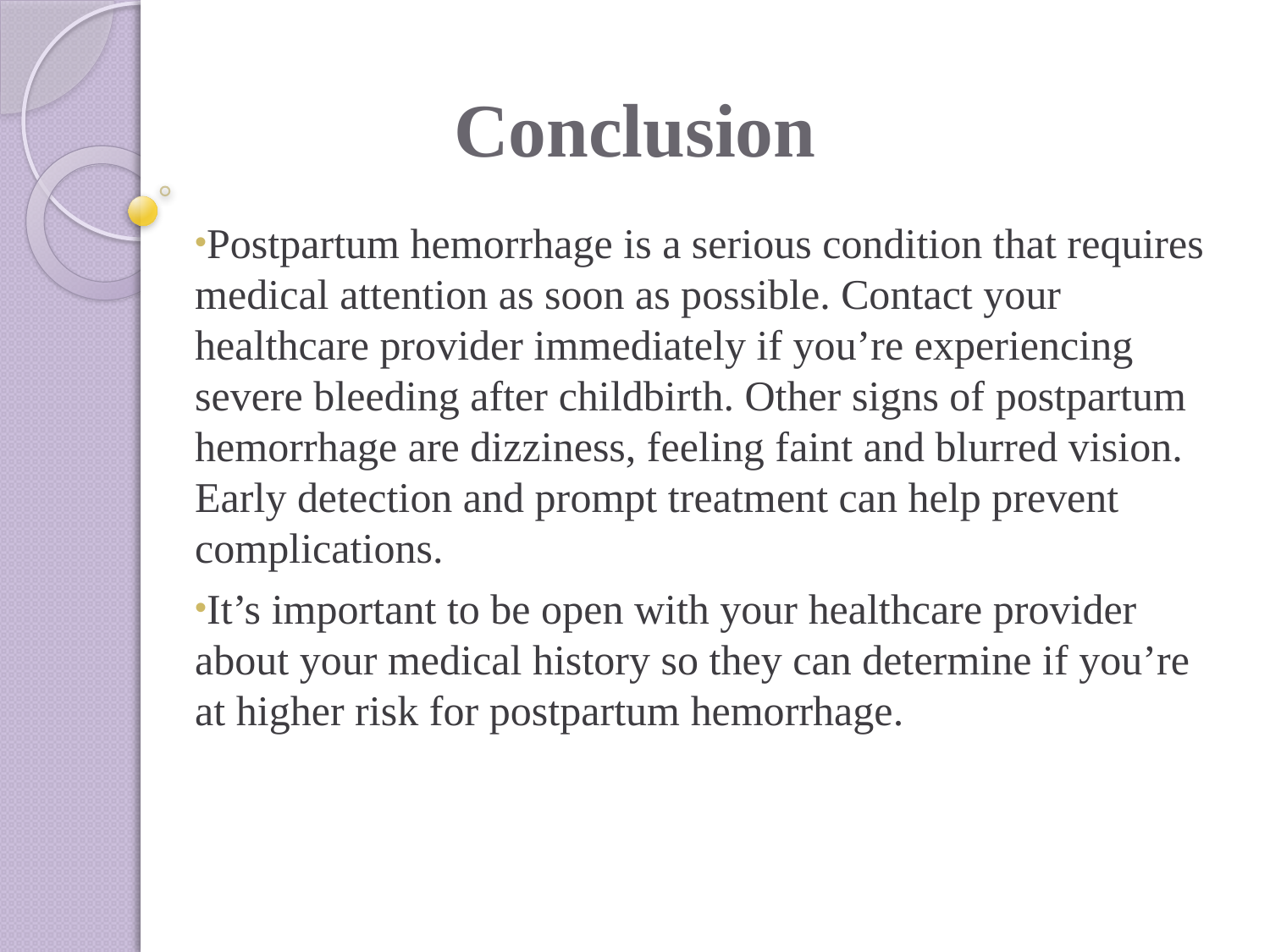

# Conclusion
Postpartum hemorrhage is a serious condition that requires medical attention as soon as possible. Contact your healthcare provider immediately if you’re experiencing severe bleeding after childbirth. Other signs of postpartum hemorrhage are dizziness, feeling faint and blurred vision. Early detection and prompt treatment can help prevent complications.
It’s important to be open with your healthcare provider about your medical history so they can determine if you’re at higher risk for postpartum hemorrhage.